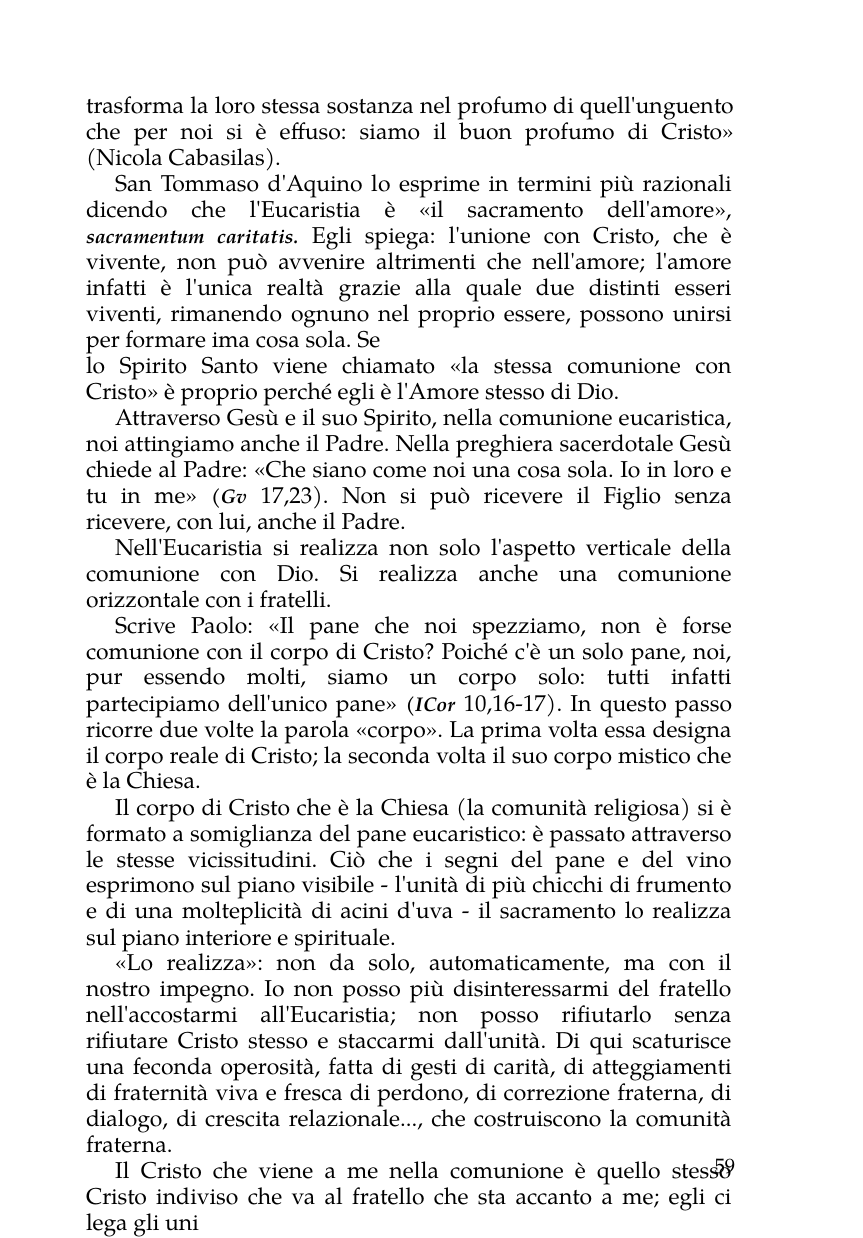

trasforma la loro stessa sostanza nel profumo di quell'unguento che per noi si è effuso: siamo il buon profumo di Cristo» (Nicola Cabasilas).
San Tommaso d'Aquino lo esprime in termini più razionali dicendo che l'Eucaristia è «il sacramento dell'amore», sacramentum caritatis. Egli spiega: l'unione con Cristo, che è vivente, non può avvenire altrimenti che nell'amore; l'amore infatti è l'unica realtà grazie alla quale due distinti esseri viventi, rimanendo ognuno nel proprio essere, possono unirsi per formare ima cosa sola. Se
lo Spirito Santo viene chiamato «la stessa comunione con Cristo» è proprio perché egli è l'Amore stesso di Dio.
Attraverso Gesù e il suo Spirito, nella comunione eucaristica, noi attingiamo anche il Padre. Nella preghiera sacerdotale Gesù chiede al Padre: «Che siano come noi una cosa sola. Io in loro e tu in me» (Gv 17,23). Non si può ricevere il Figlio senza ricevere, con lui, anche il Padre.
Nell'Eucaristia si realizza non solo l'aspetto verticale della comunione con Dio. Si realizza anche una comunione orizzontale con i fratelli.
Scrive Paolo: «Il pane che noi spezziamo, non è forse comunione con il corpo di Cristo? Poiché c'è un solo pane, noi, pur essendo molti, siamo un corpo solo: tutti infatti partecipiamo dell'unico pane» (ICor 10,16-17). In questo passo ricorre due volte la parola «corpo». La prima volta essa designa il corpo reale di Cristo; la seconda volta il suo corpo mistico che è la Chiesa.
Il corpo di Cristo che è la Chiesa (la comunità religiosa) si è formato a somiglianza del pane eucaristico: è passato attraverso le stesse vicissitudini. Ciò che i segni del pane e del vino esprimono sul piano visibile - l'unità di più chicchi di frumento e di una molteplicità di acini d'uva - il sacramento lo realizza sul piano interiore e spirituale.
«Lo realizza»: non da solo, automaticamente, ma con il nostro impegno. Io non posso più disinteressarmi del fratello nell'accostarmi all'Eucaristia; non posso rifiutarlo senza rifiutare Cristo stesso e staccarmi dall'unità. Di qui scaturisce una feconda operosità, fatta di gesti di carità, di atteggiamenti di fraternità viva e fresca di perdono, di correzione fraterna, di dialogo, di crescita relazionale..., che costruiscono la comunità fraterna.
Il Cristo che viene a me nella comunione è quello stesso Cristo indiviso che va al fratello che sta accanto a me; egli ci lega gli uni
59